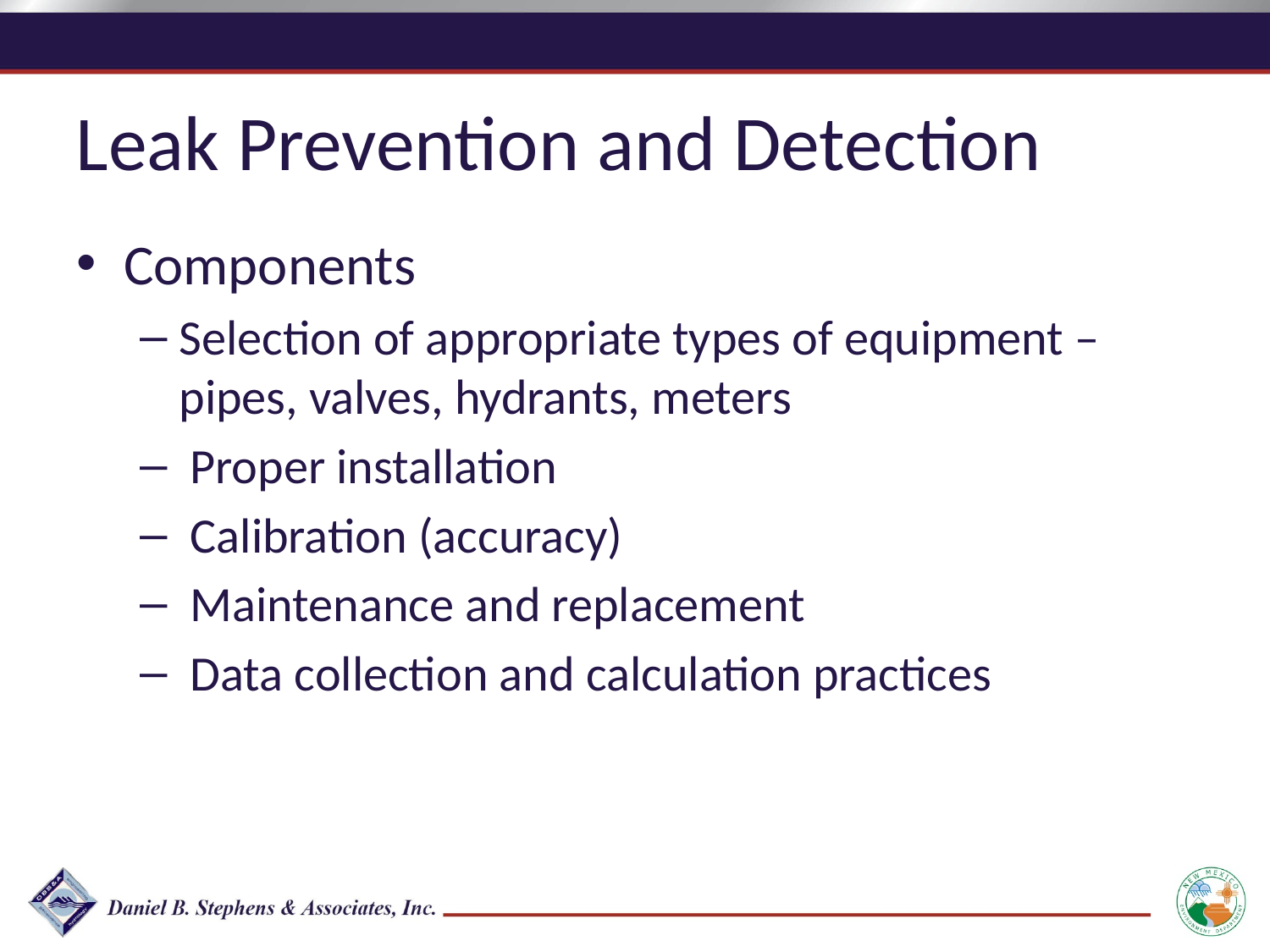

Leak Prevention and Detection
Components
Selection of appropriate types of equipment – pipes, valves, hydrants, meters
 Proper installation
 Calibration (accuracy)
 Maintenance and replacement
 Data collection and calculation practices